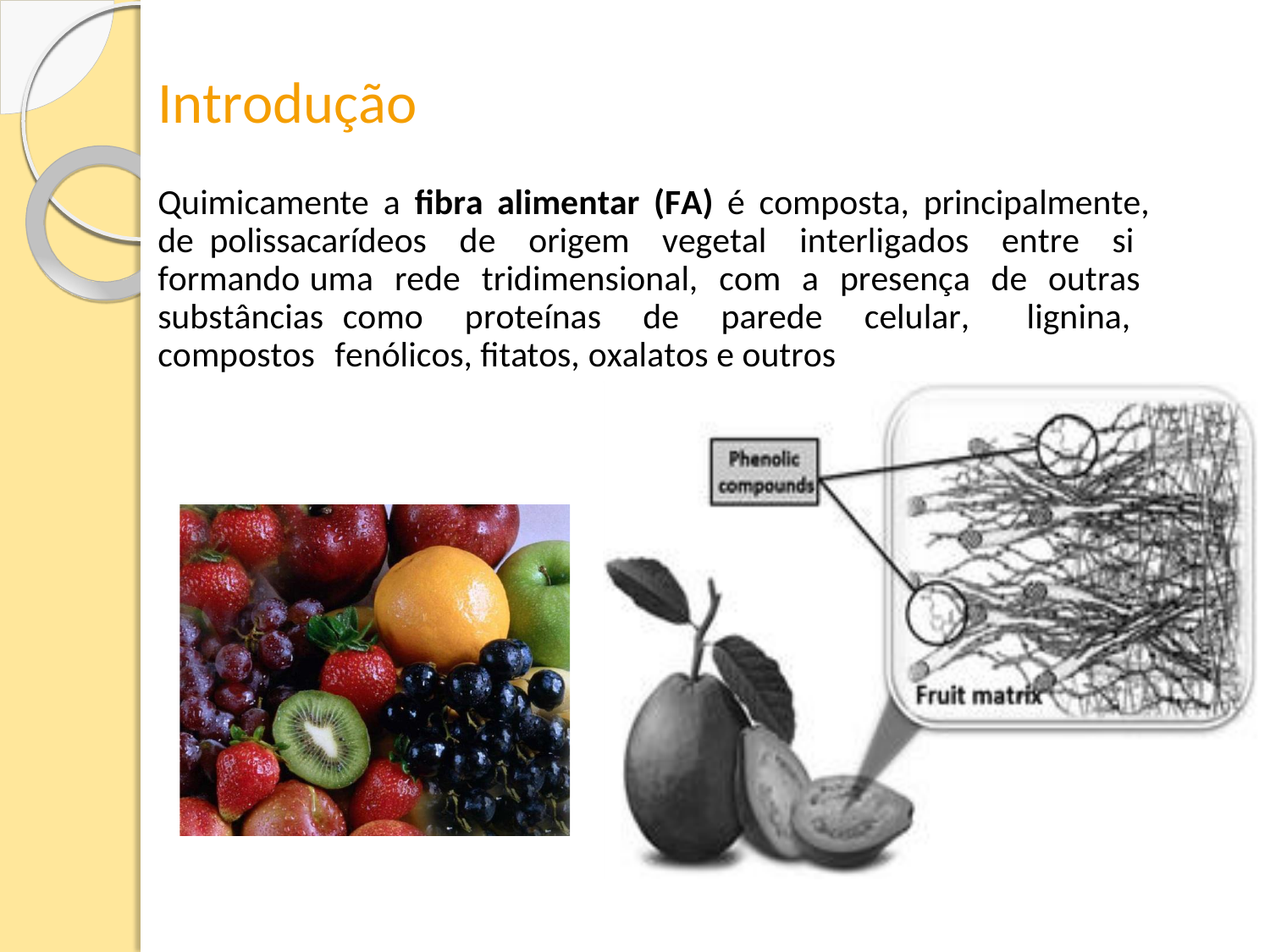

Introdução
Quimicamente a fibra alimentar (FA) é composta, principalmente, de polissacarídeos  de  origem  vegetal  interligados  entre  si  formando uma  rede  tridimensional,  com  a  presença  de  outras  substâncias como  proteínas  de  parede  celular,   lignina,  compostos  fenólicos, fitatos, oxalatos e outros